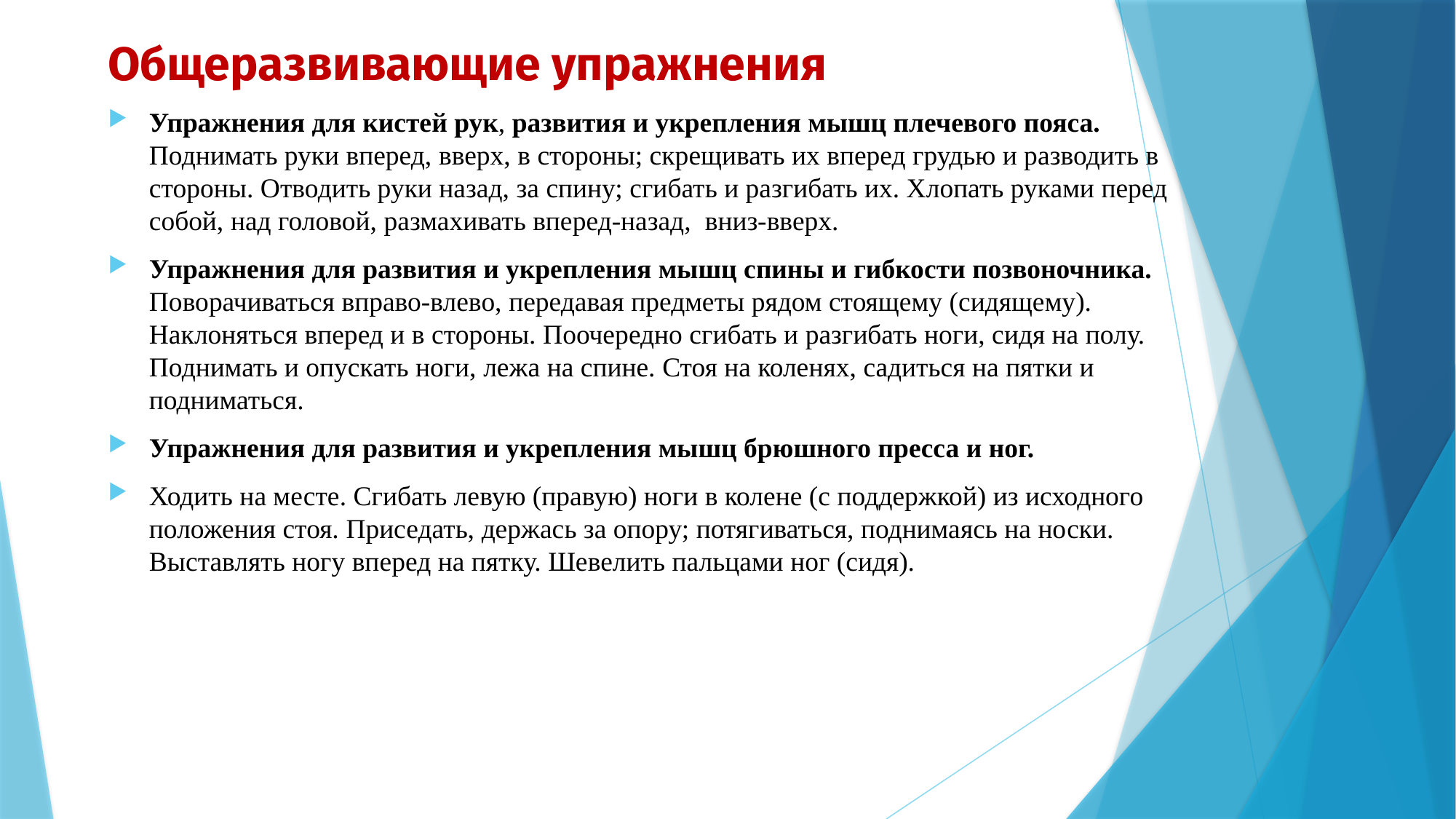

Общеразвивающие упражнения
Упражнения для кистей рук, развития и укрепления мышц плечевого пояса. Поднимать руки вперед, вверх, в стороны; скрещивать их вперед грудью и разводить в стороны. Отводить руки назад, за спину; сгибать и разгибать их. Хлопать руками перед собой, над головой, размахивать вперед-назад,  вниз-вверх.
Упражнения для развития и укрепления мышц спины и гибкости позвоночника. Поворачиваться вправо-влево, передавая предметы рядом стоящему (сидящему). Наклоняться вперед и в стороны. Поочередно сгибать и разгибать ноги, сидя на полу. Поднимать и опускать ноги, лежа на спине. Стоя на коленях, садиться на пятки и подниматься.
Упражнения для развития и укрепления мышц брюшного пресса и ног.
Ходить на месте. Сгибать левую (правую) ноги в колене (с поддержкой) из исходного положения стоя. Приседать, держась за опору; потягиваться, поднимаясь на носки. Выставлять ногу вперед на пятку. Шевелить пальцами ног (сидя).